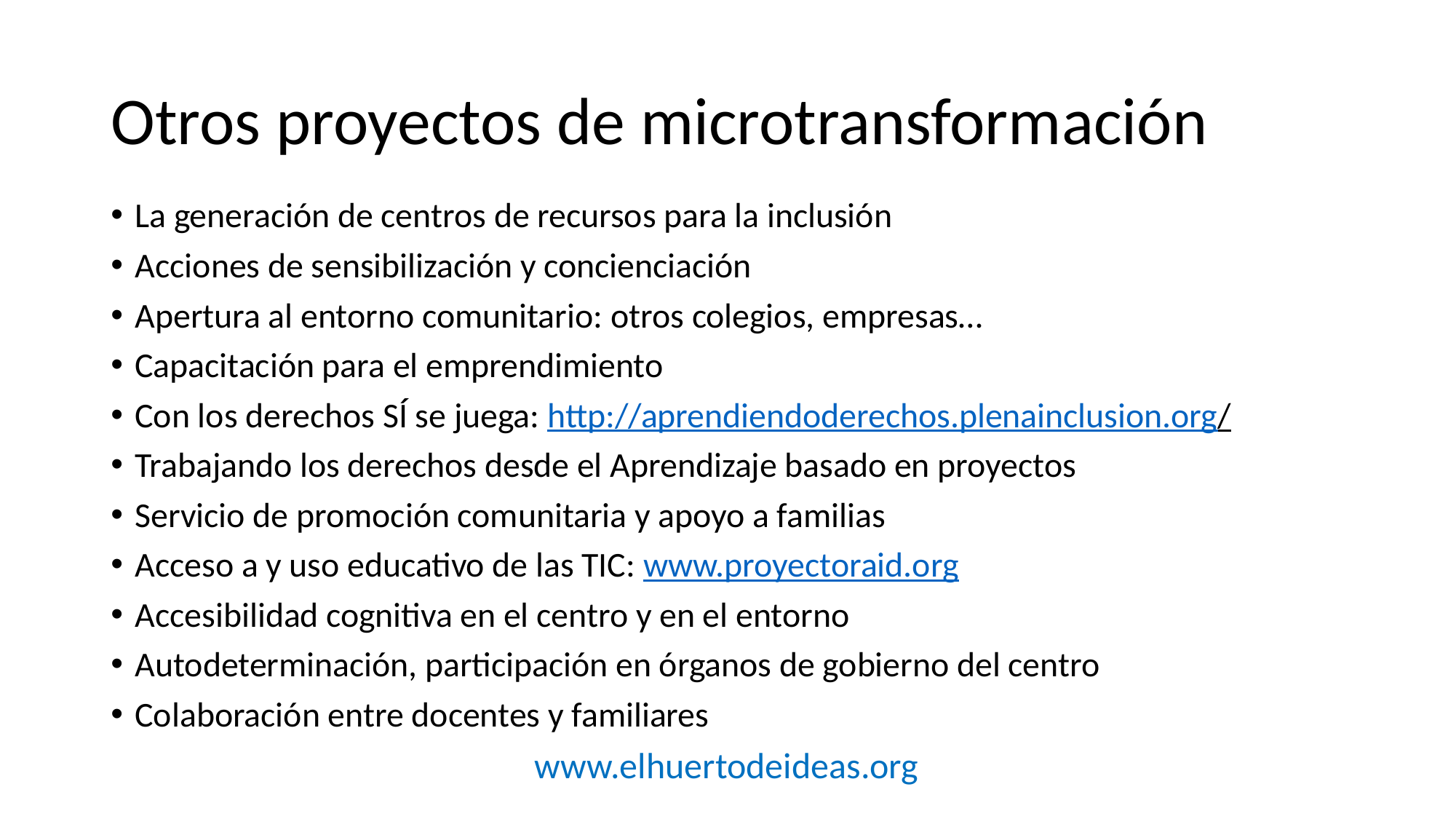

# Otros proyectos de microtransformación
La generación de centros de recursos para la inclusión
Acciones de sensibilización y concienciación
Apertura al entorno comunitario: otros colegios, empresas…
Capacitación para el emprendimiento
Con los derechos SÍ se juega: http://aprendiendoderechos.plenainclusion.org/
Trabajando los derechos desde el Aprendizaje basado en proyectos
Servicio de promoción comunitaria y apoyo a familias
Acceso a y uso educativo de las TIC: www.proyectoraid.org
Accesibilidad cognitiva en el centro y en el entorno
Autodeterminación, participación en órganos de gobierno del centro
Colaboración entre docentes y familiares
www.elhuertodeideas.org